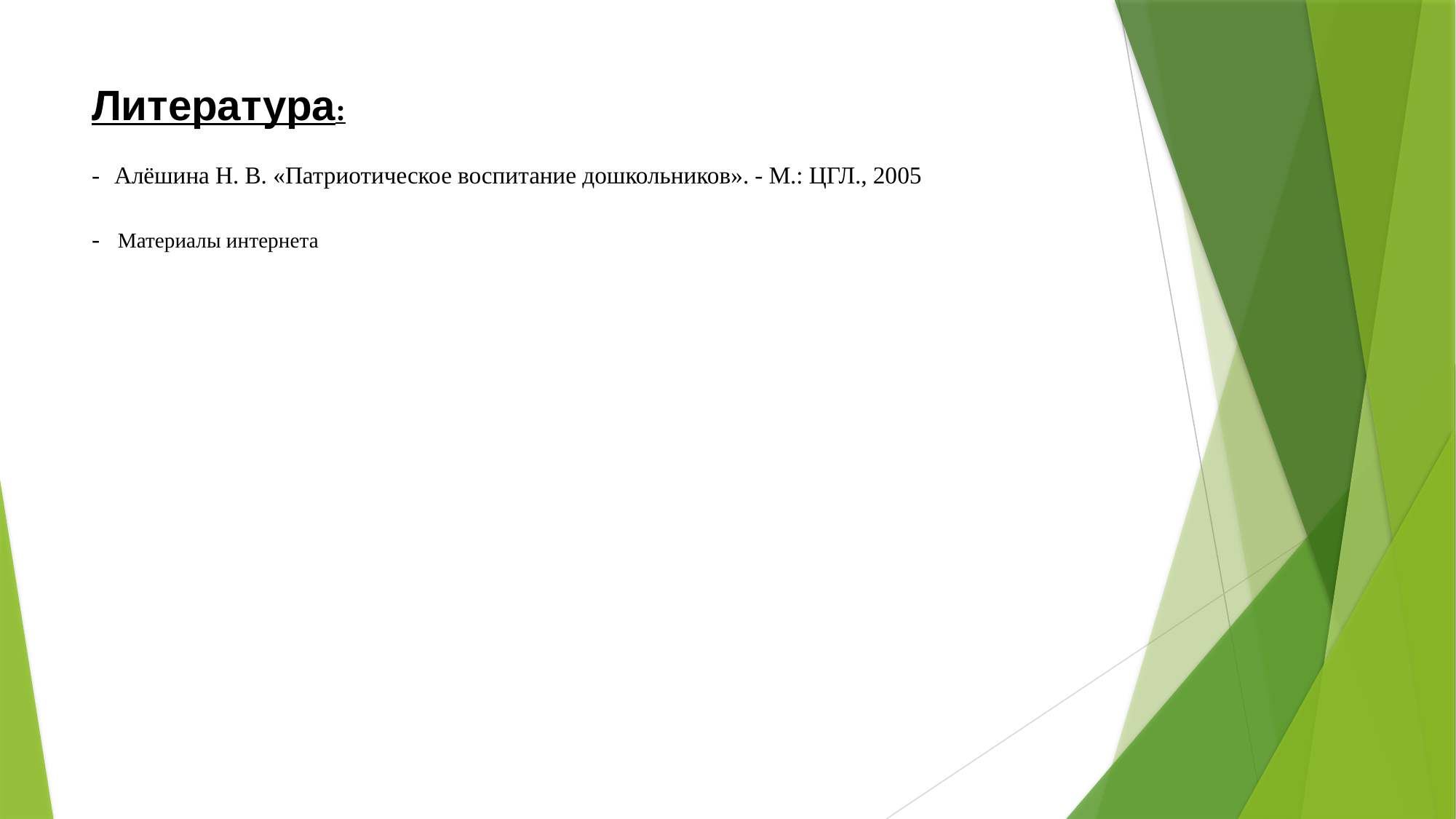

# Литература: - Алёшина Н. В. «Патриотическое воспитание дошкольников». - М.: ЦГЛ., 2005 -   Материалы интернета